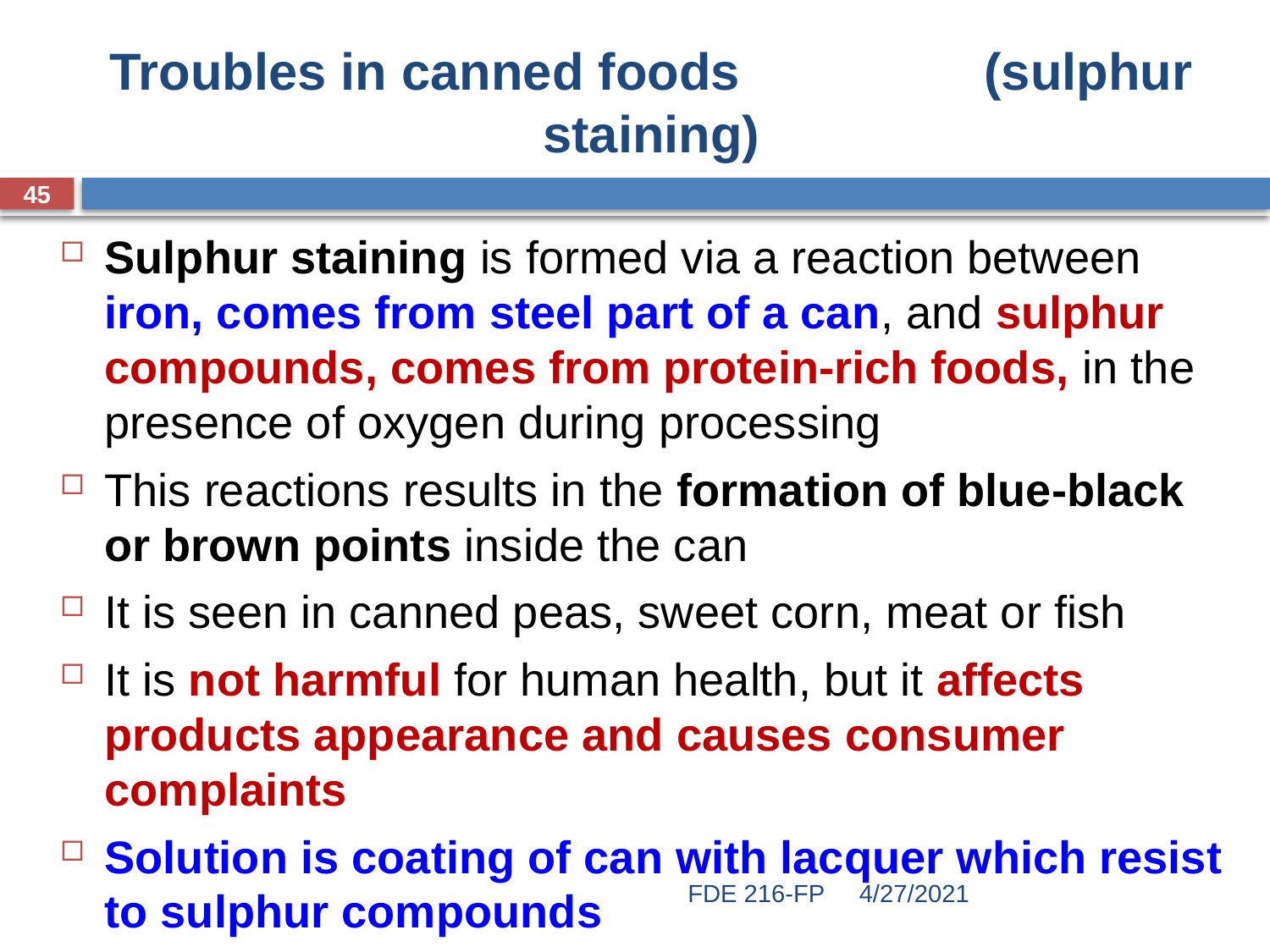

# Troubles in canned foods                 (sulphur staining)
45
Sulphur staining is formed via a reaction between iron, comes from steel part of a can, and sulphur compounds, comes from protein-rich foods, in the presence of oxygen during processing
This reactions results in the formation of blue-black or brown points inside the can
It is seen in canned peas, sweet corn, meat or fish
It is not harmful for human health, but it affects products appearance and causes consumer complaints
Solution is coating of can with lacquer which resist to sulphur compounds
FDE 216-FP
4/27/2021